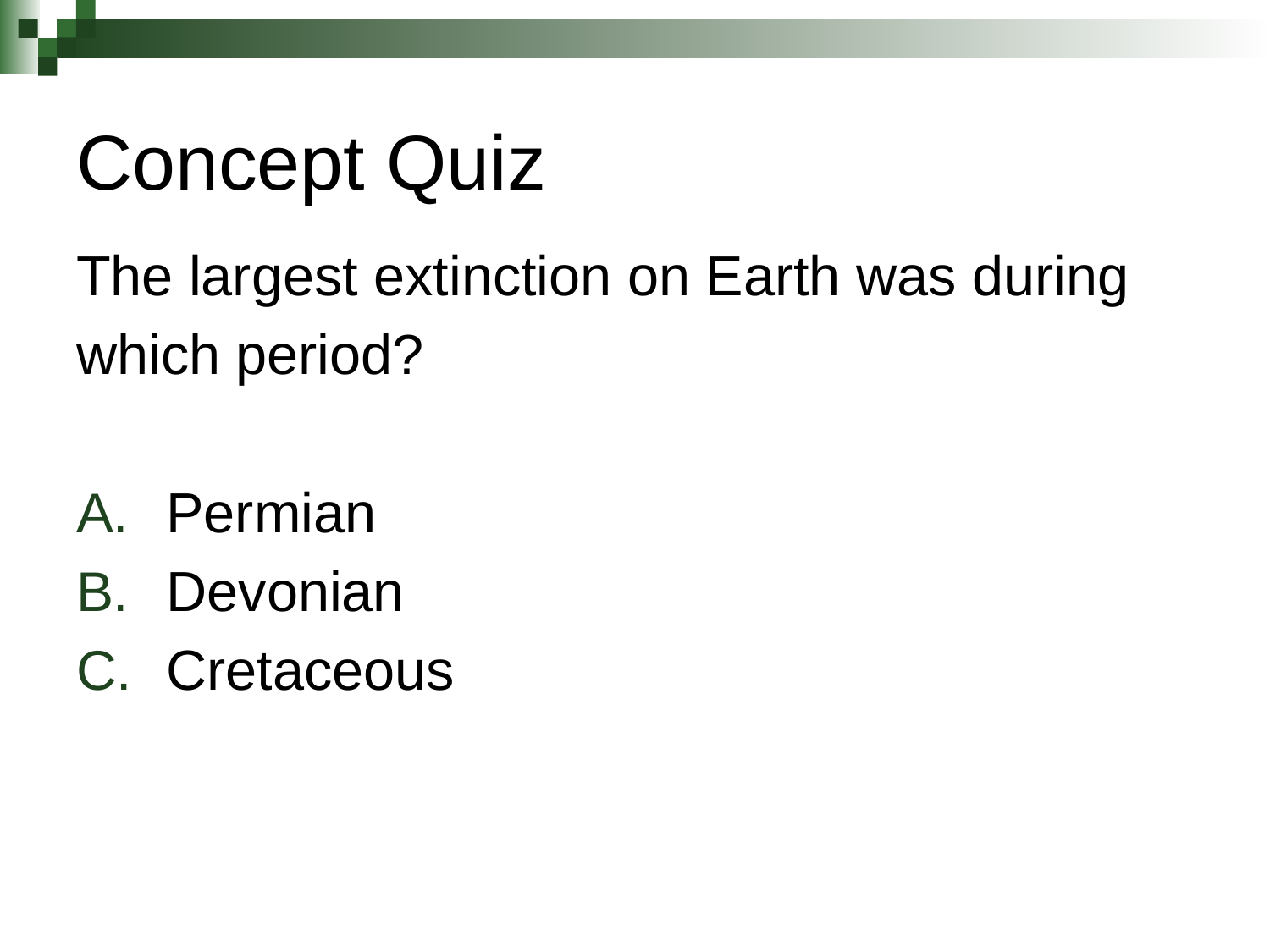

# Concept Quiz
The largest extinction on Earth was during
which period?

Permian
Devonian
Cretaceous